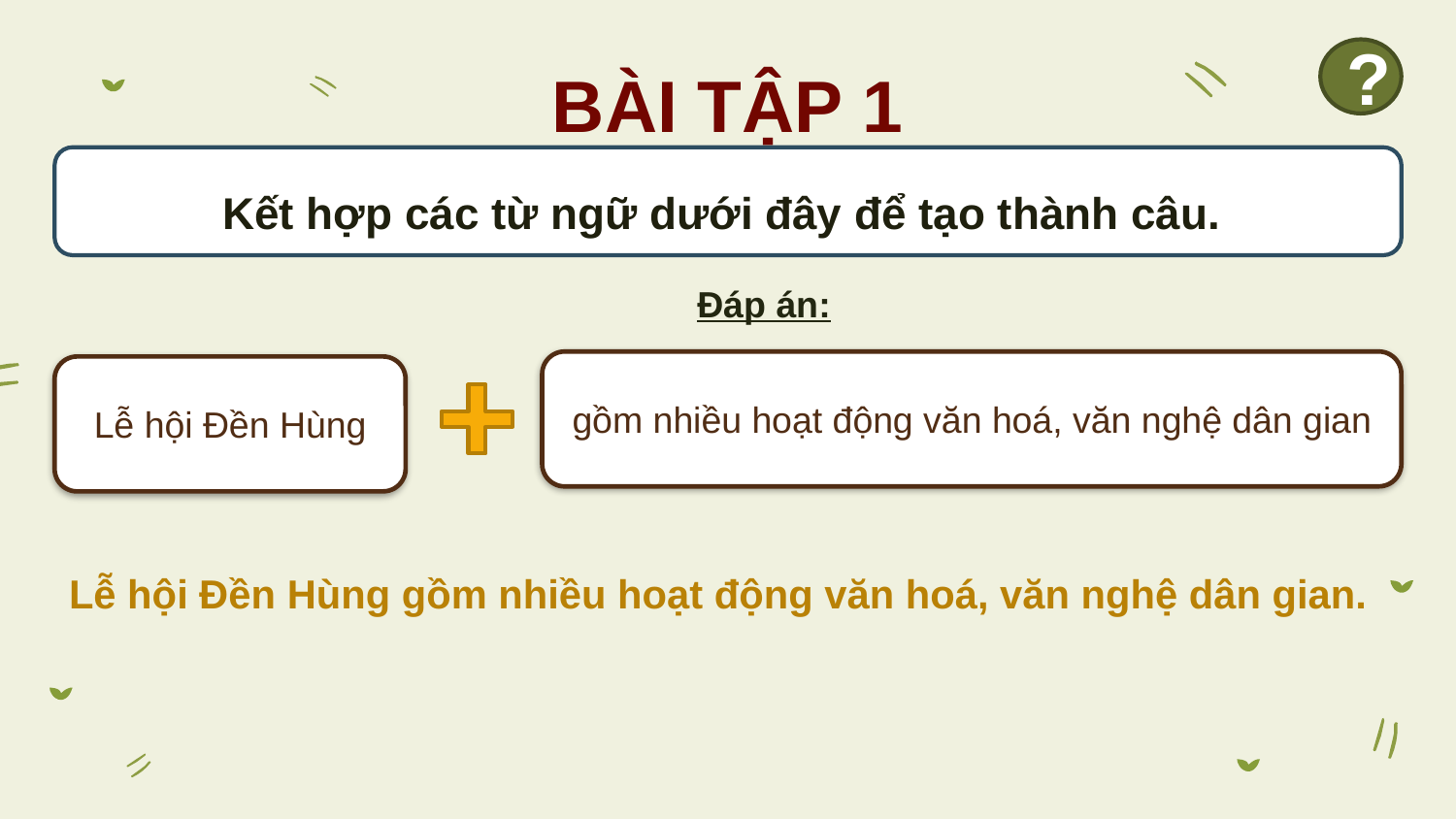

BÀI TẬP 1
?

Kết hợp các từ ngữ dưới đây để tạo thành câu.
Đáp án:
gồm nhiều hoạt động văn hoá, văn nghệ dân gian
Lễ hội Đền Hùng

Lễ hội Đền Hùng gồm nhiều hoạt động văn hoá, văn nghệ dân gian.